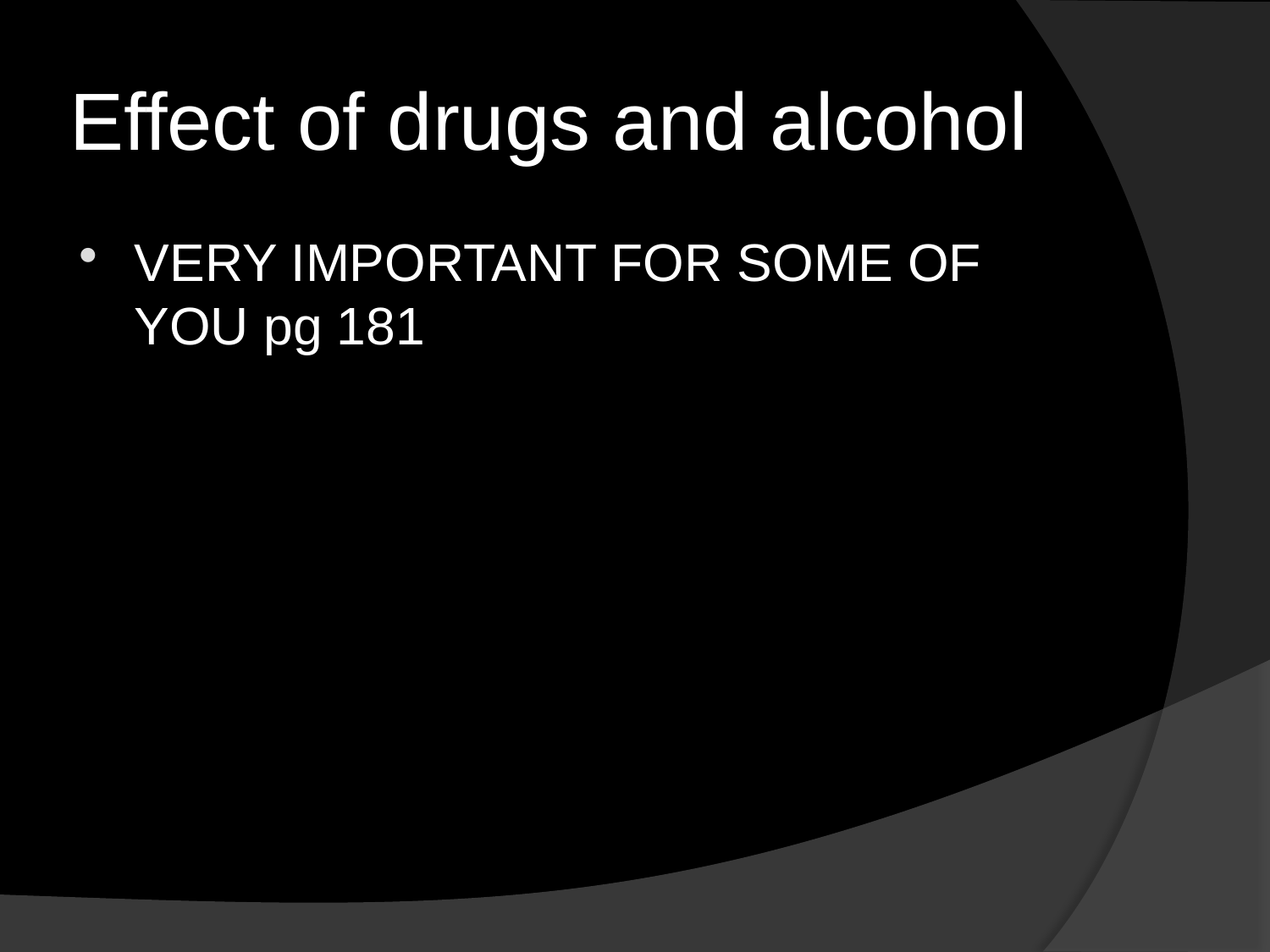

# Effect of drugs and alcohol
VERY IMPORTANT FOR SOME OF YOU pg 181